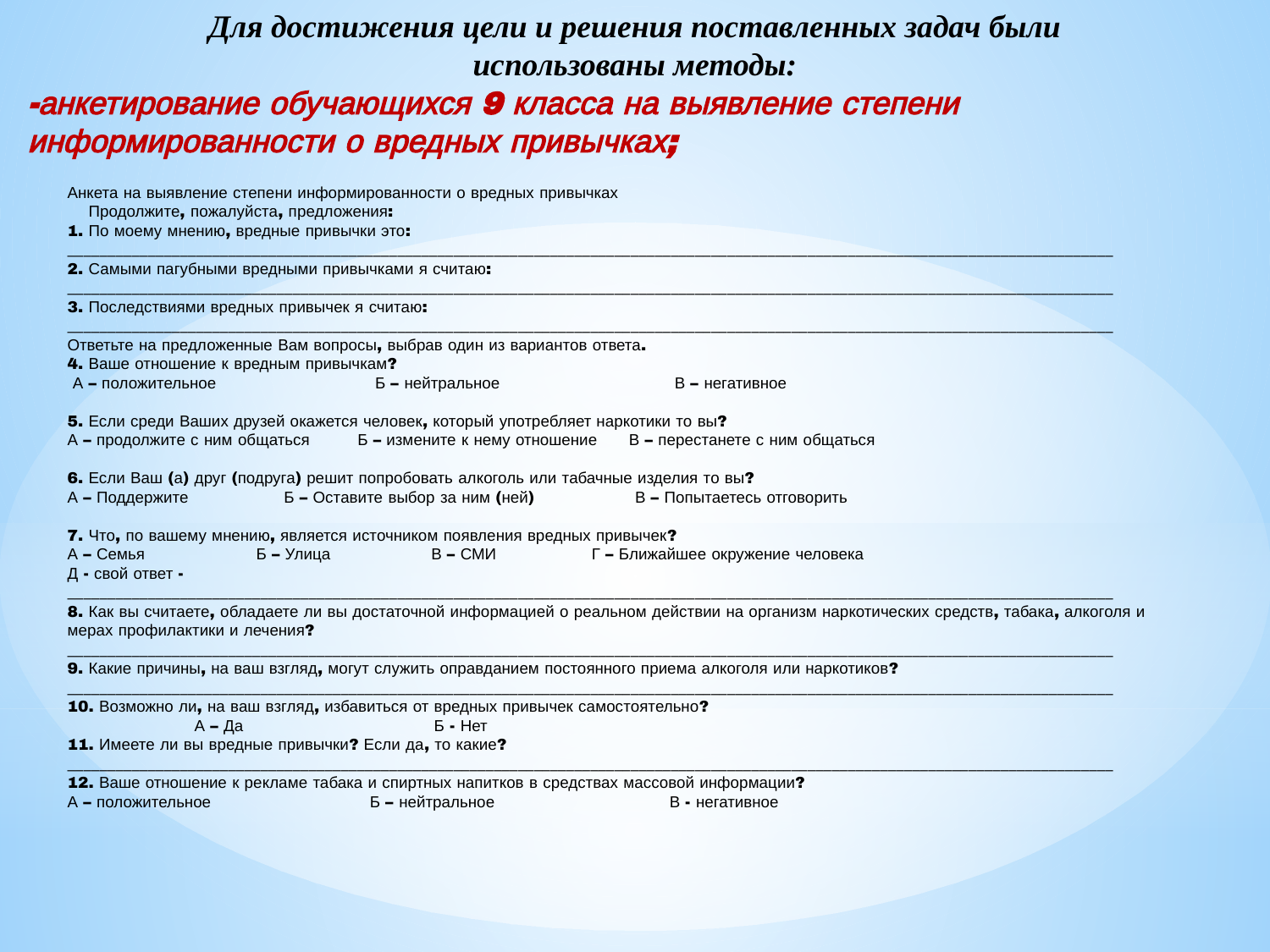

Для достижения цели и решения поставленных задач были
использованы методы:
-анкетирование обучающихся 9 класса на выявление степени
информированности о вредных привычках;
Анкета на выявление степени информированности о вредных привычках
    Продолжите, пожалуйста, предложения:
1. По моему мнению, вредные привычки это: __________________________________________________________________________________________________________________________________
2. Самыми пагубными вредными привычками я считаю: __________________________________________________________________________________________________________________________________
3. Последствиями вредных привычек я считаю: __________________________________________________________________________________________________________________________________
Ответьте на предложенные Вам вопросы, выбрав один из вариантов ответа.
4. Ваше отношение к вредным привычкам?
 А – положительное                              Б – нейтральное                                 В – негативное

5. Если среди Ваших друзей окажется человек, который употребляет наркотики то вы?
А – продолжите с ним общаться         Б – измените к нему отношение      В – перестанете с ним общаться

6. Если Ваш (а) друг (подруга) решит попробовать алкоголь или табачные изделия то вы?
А – Поддержите                  Б – Оставите выбор за ним (ней)                   В – Попытаетесь отговорить

7. Что, по вашему мнению, является источником появления вредных привычек?
А – Семья                     Б – Улица                   В – СМИ                  Г – Ближайшее окружение человека
Д - свой ответ - __________________________________________________________________________________________________________________________________
8. Как вы считаете, обладаете ли вы достаточной информацией о реальном действии на организм наркотических средств, табака, алкоголя и мерах профилактики и лечения?
__________________________________________________________________________________________________________________________________
9. Какие причины, на ваш взгляд, могут служить оправданием постоянного приема алкоголя или наркотиков?
__________________________________________________________________________________________________________________________________
10. Возможно ли, на ваш взгляд, избавиться от вредных привычек самостоятельно?
                        А – Да                                    Б - Нет
11. Имеете ли вы вредные привычки? Если да, то какие?
__________________________________________________________________________________________________________________________________
12. Ваше отношение к рекламе табака и спиртных напитков в средствах массовой информации?
А – положительное                              Б – нейтральное                                 В - негативное